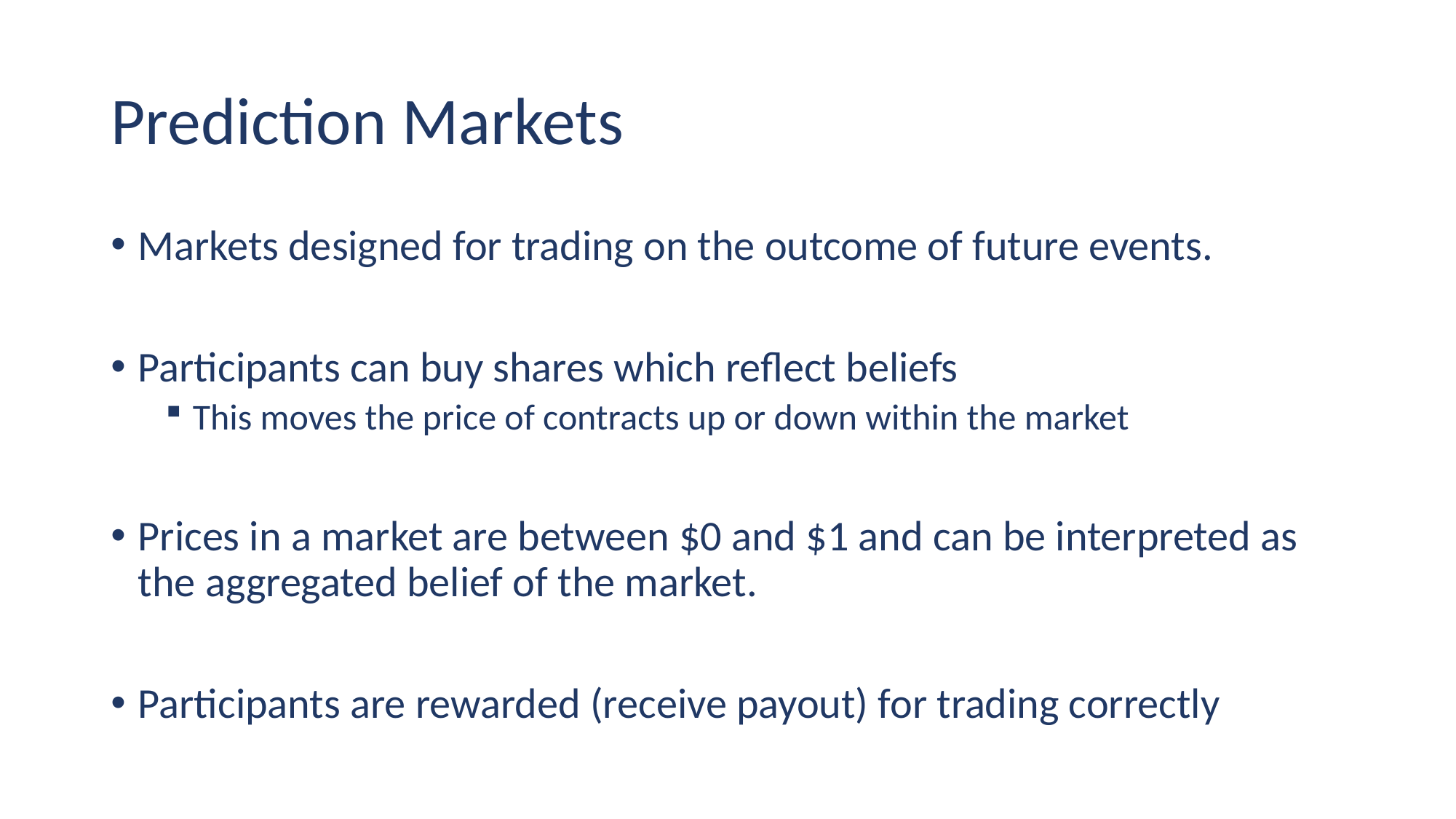

# Prediction Markets
Markets designed for trading on the outcome of future events.

Participants can buy shares which reflect beliefs
This moves the price of contracts up or down within the market

Prices in a market are between $0 and $1 and can be interpreted as the aggregated belief of the market.

Participants are rewarded (receive payout) for trading correctly